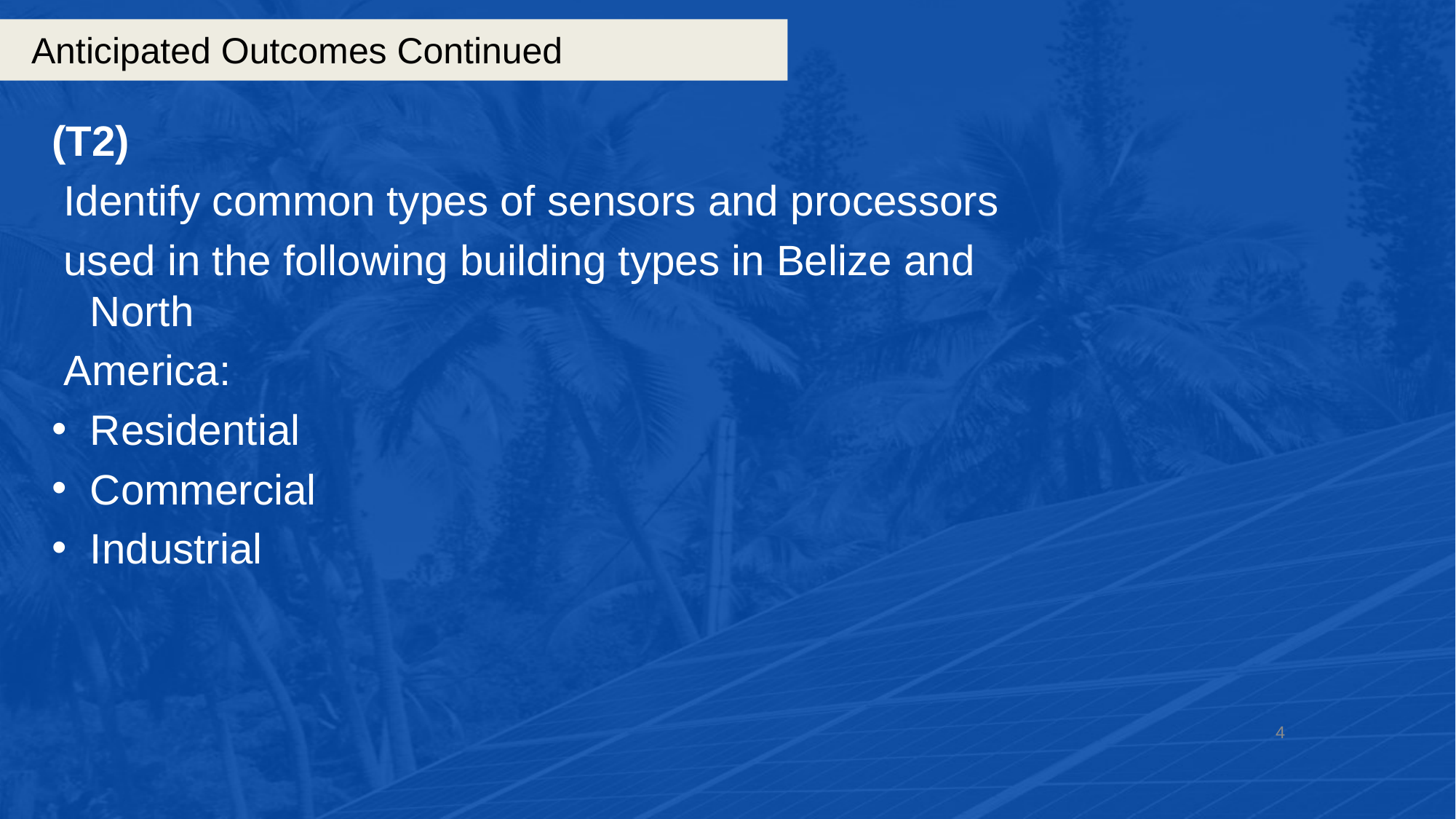

# Anticipated Outcomes Continued
(T2)
 Identify common types of sensors and processors
 used in the following building types in Belize and North
 America:
Residential
Commercial
Industrial
4